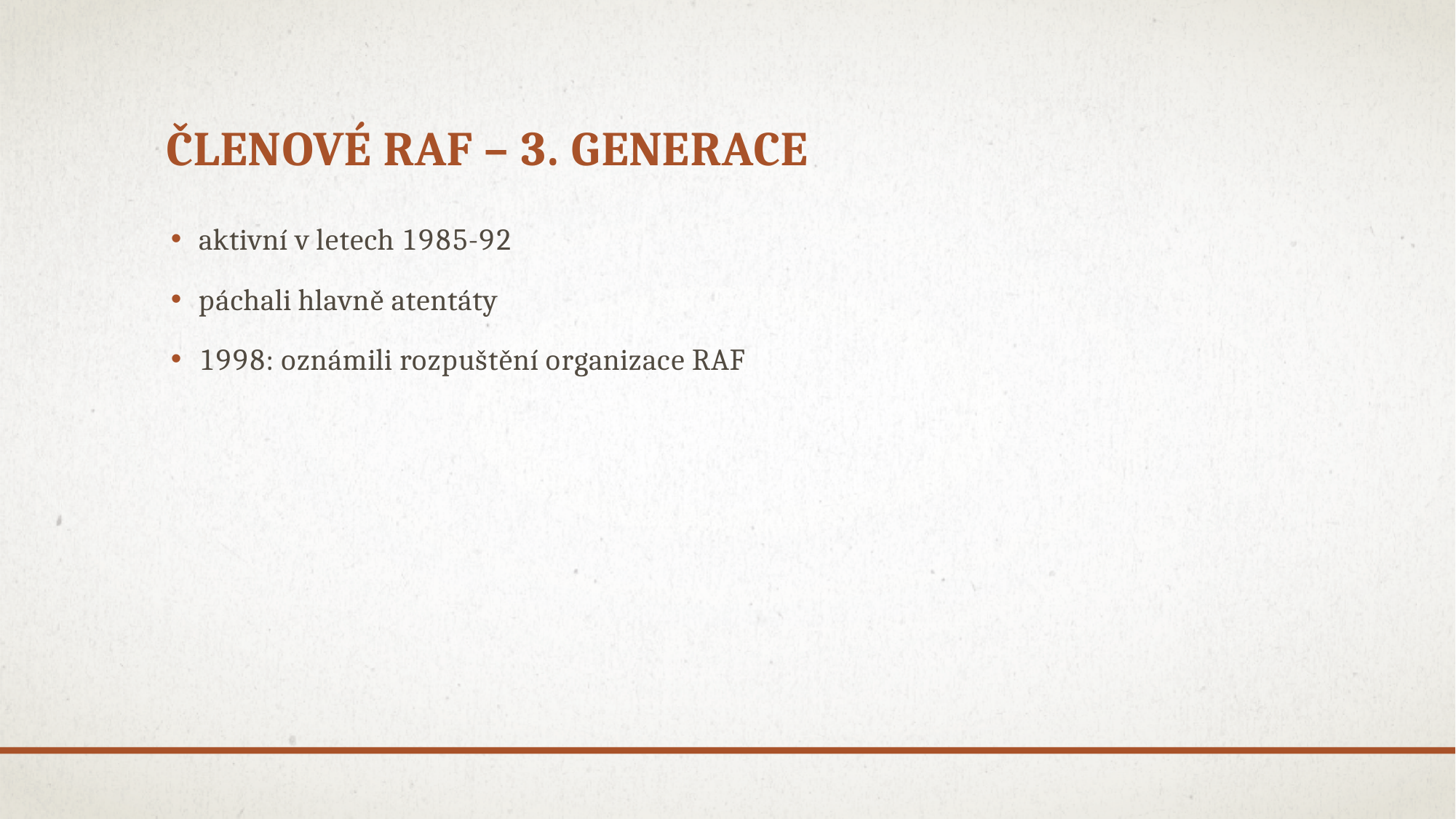

# členové raf – 3. generace
aktivní v letech 1985-92
páchali hlavně atentáty
1998: oznámili rozpuštění organizace RAF